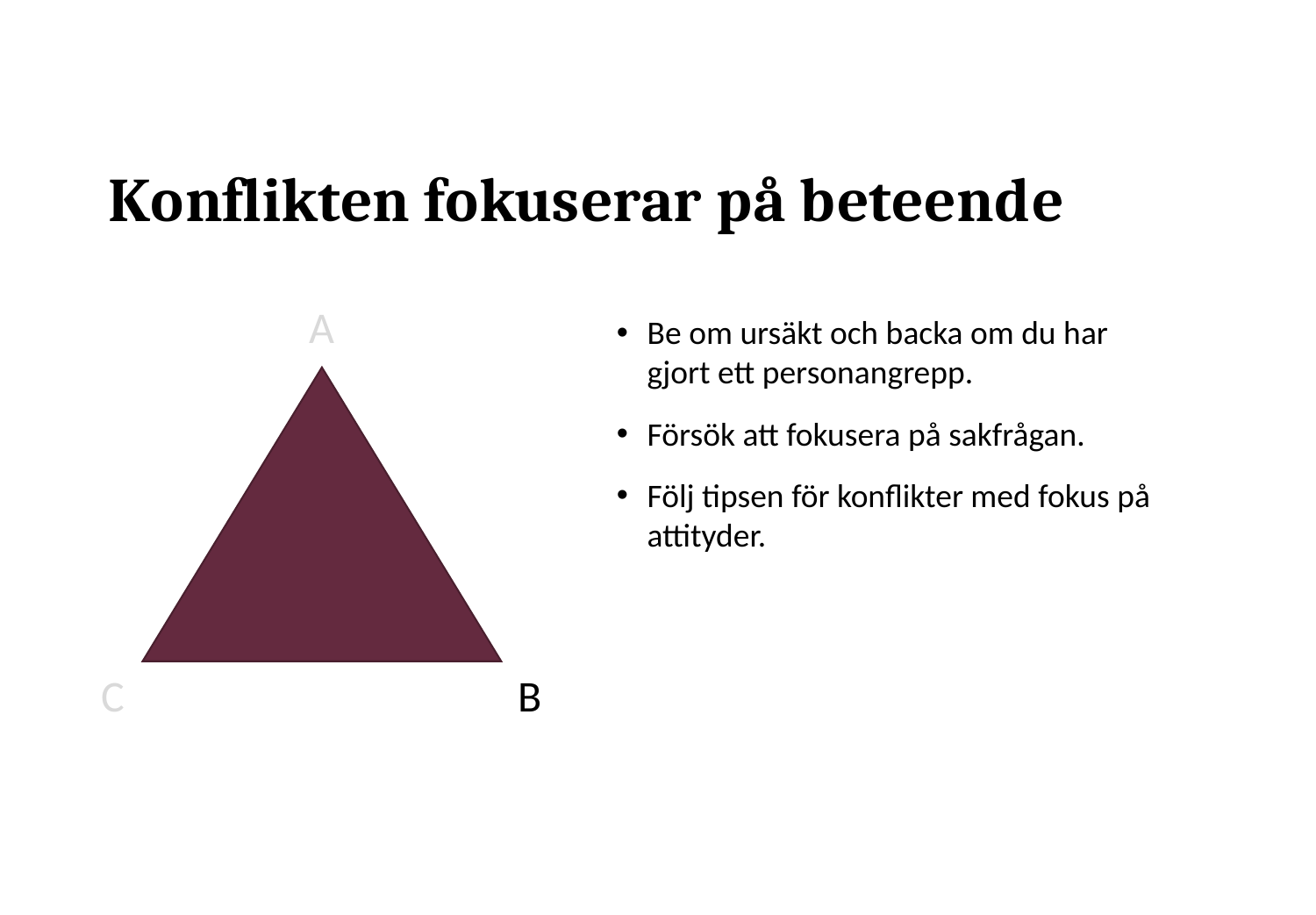

# Konflikten fokuserar på beteende
A
Be om ursäkt och backa om du har gjort ett personangrepp.
Försök att fokusera på sakfrågan.
Följ tipsen för konflikter med fokus på attityder.

C
B